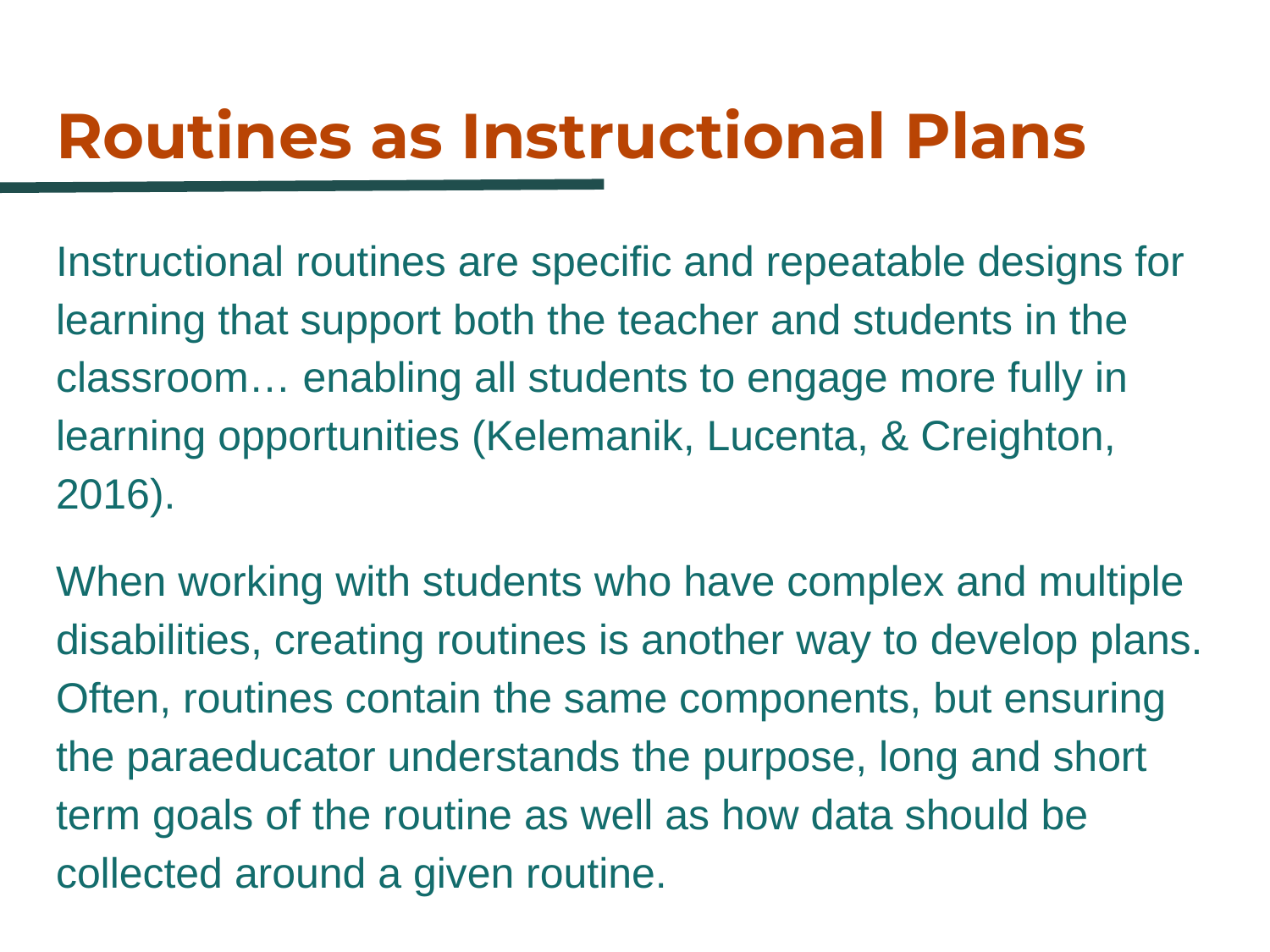

# Routines as Instructional Plans
Instructional routines are specific and repeatable designs for learning that support both the teacher and students in the classroom… enabling all students to engage more fully in learning opportunities (Kelemanik, Lucenta, & Creighton, 2016).
When working with students who have complex and multiple disabilities, creating routines is another way to develop plans. Often, routines contain the same components, but ensuring the paraeducator understands the purpose, long and short term goals of the routine as well as how data should be collected around a given routine.